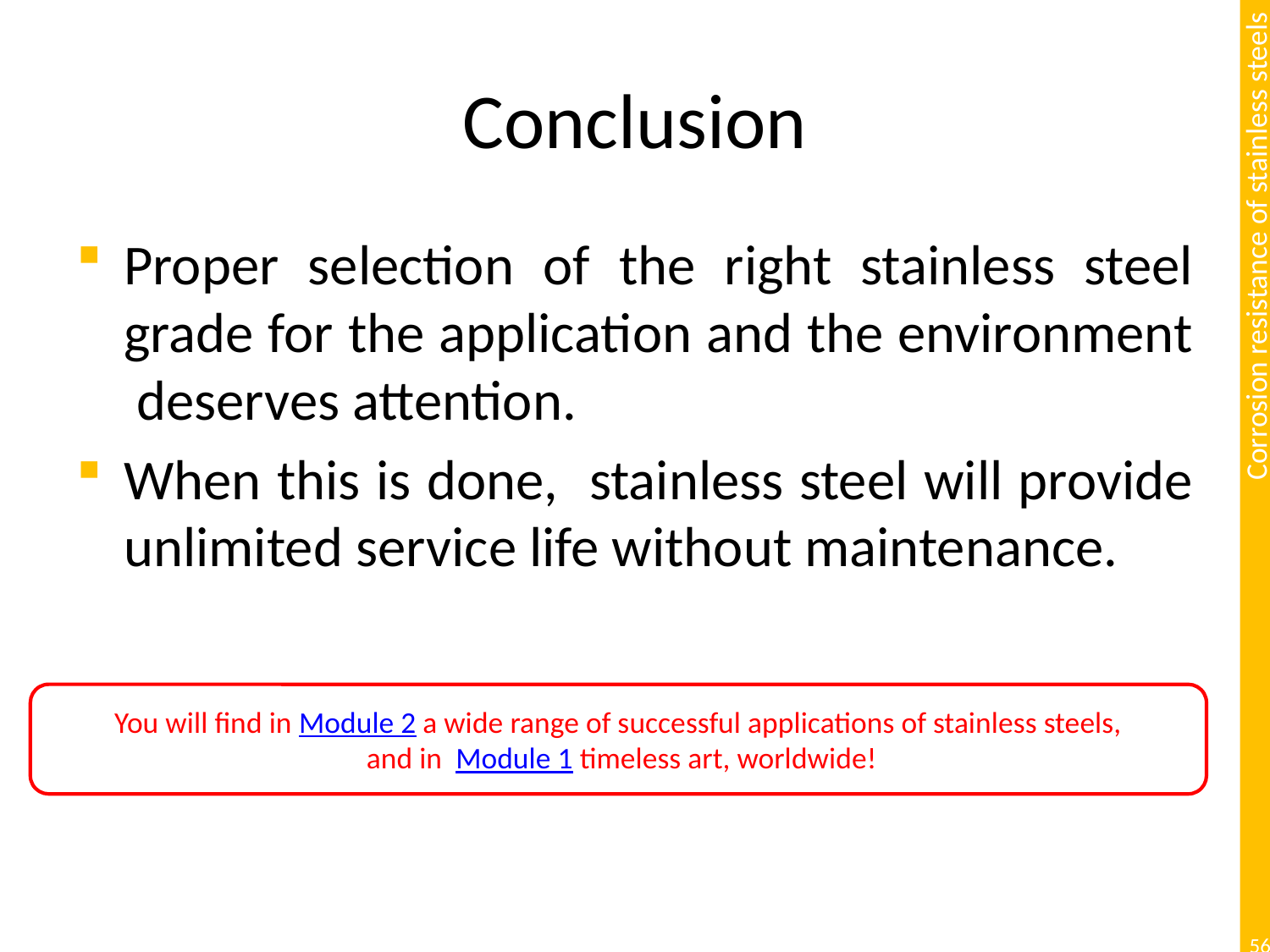

# Conclusion
Proper selection of the right stainless steel grade for the application and the environment  deserves attention.
When this is done,  stainless steel will provide unlimited service life without maintenance.
You will find in Module 2 a wide range of successful applications of stainless steels,
 and in  Module 1 timeless art, worldwide!
56